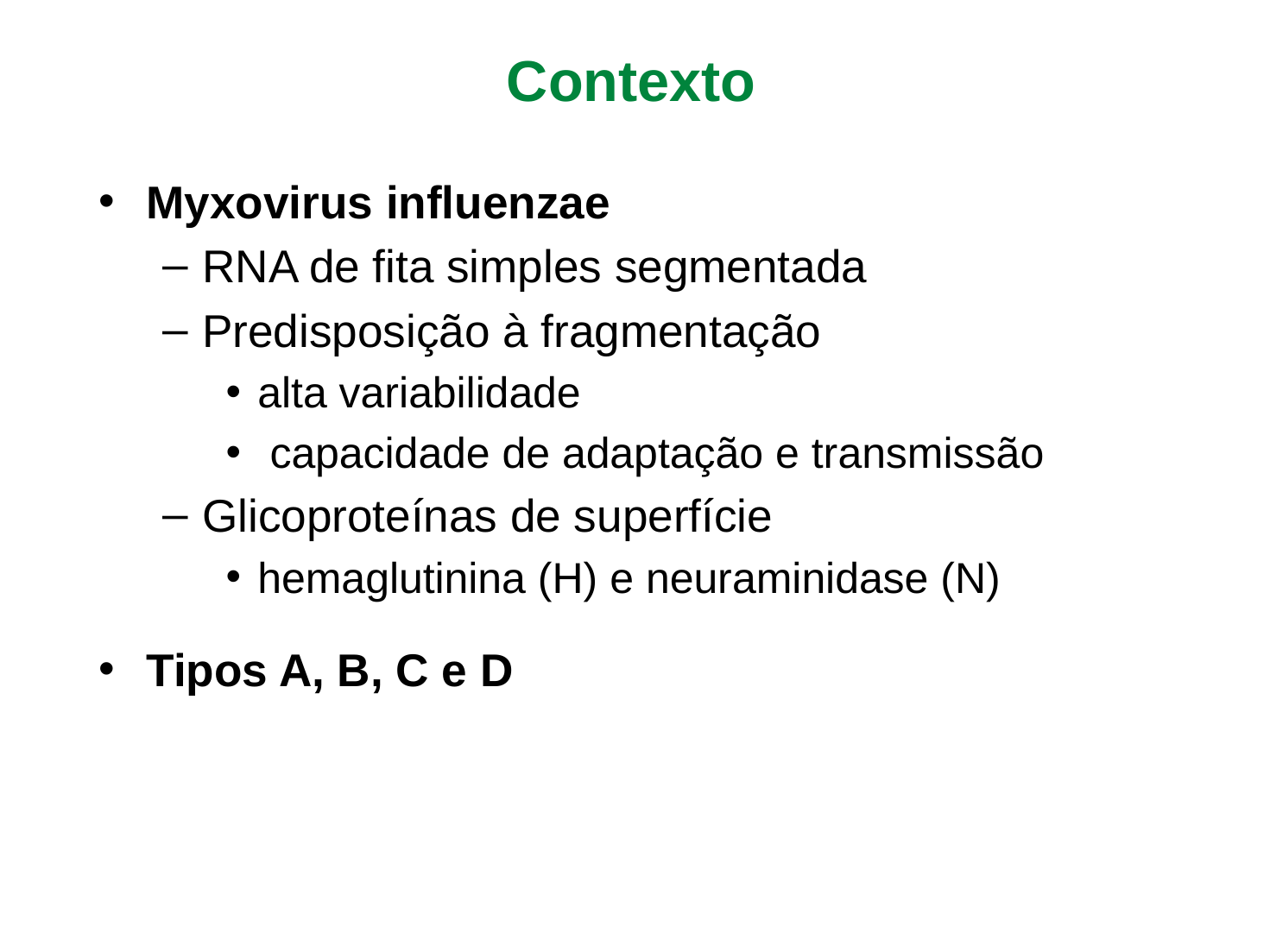

Contexto
Myxovirus influenzae
RNA de fita simples segmentada
Predisposição à fragmentação
alta variabilidade
 capacidade de adaptação e transmissão
Glicoproteínas de superfície
hemaglutinina (H) e neuraminidase (N)

Tipos A, B, C e D